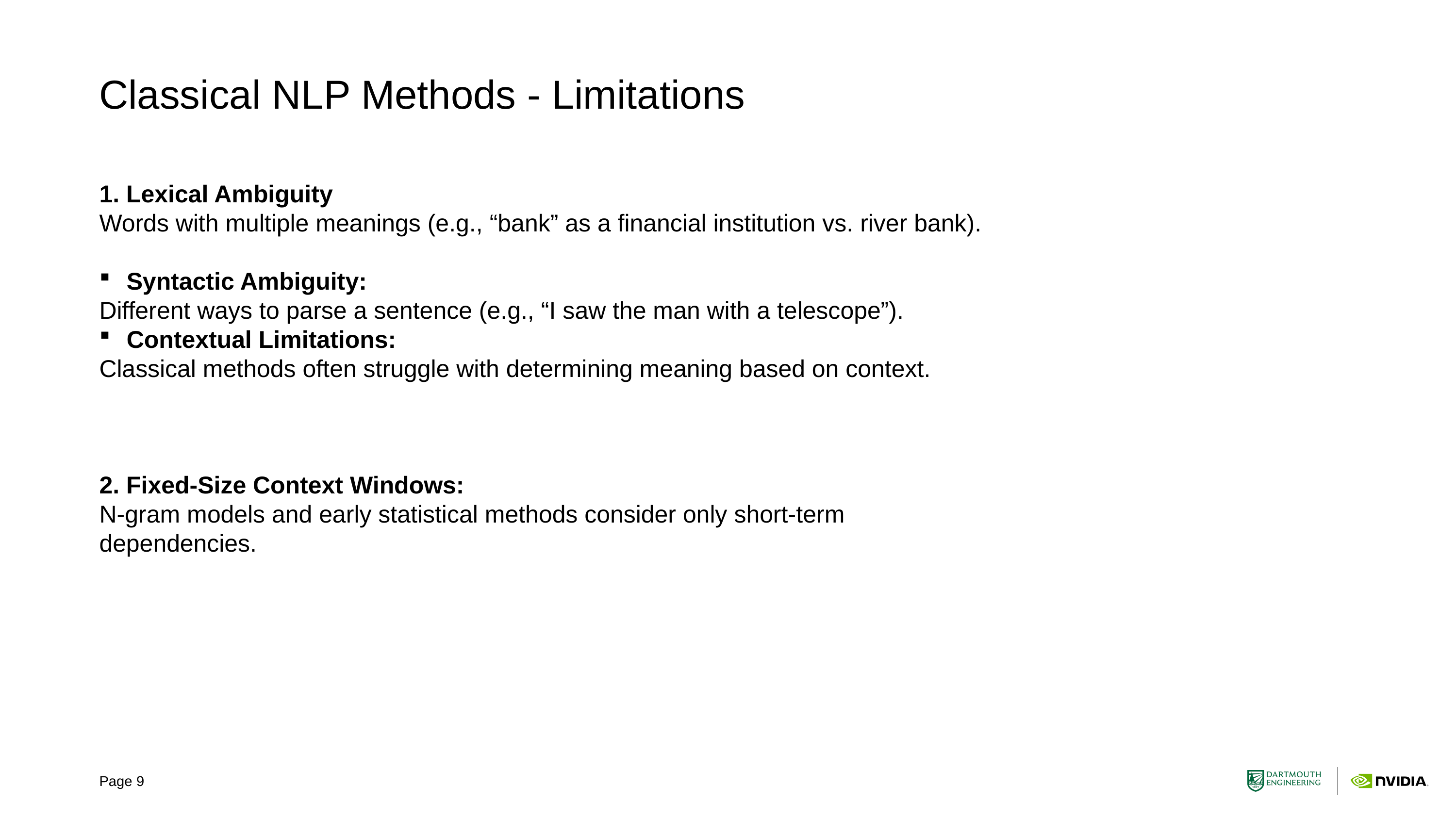

# Classical NLP Methods - Limitations
1. Lexical Ambiguity
Words with multiple meanings (e.g., “bank” as a financial institution vs. river bank).

Syntactic Ambiguity:
Different ways to parse a sentence (e.g., “I saw the man with a telescope”).
Contextual Limitations:
Classical methods often struggle with determining meaning based on context.

2. Fixed-Size Context Windows:
N-gram models and early statistical methods consider only short-term dependencies.